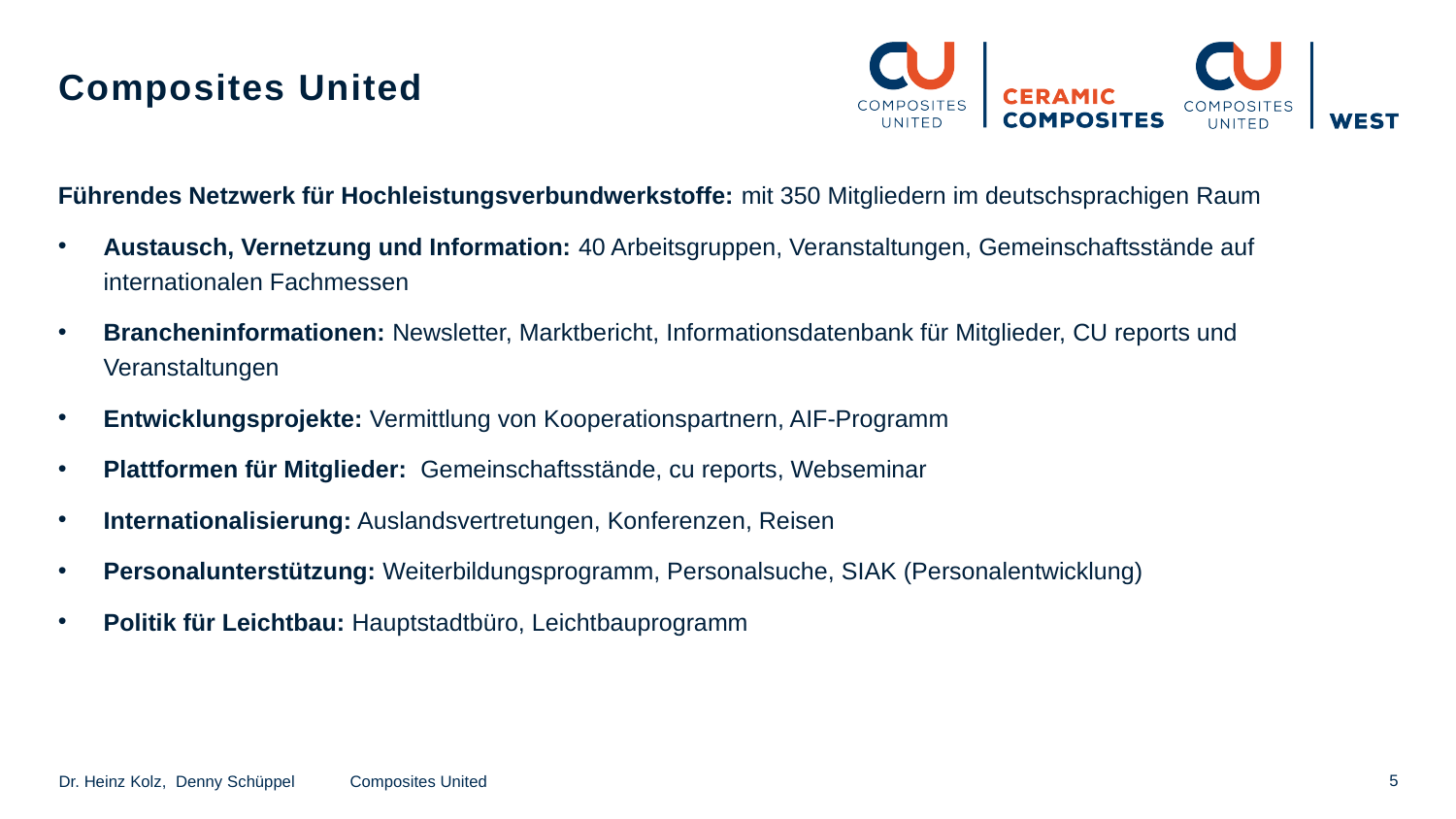

# Composites United
Führendes Netzwerk für Hochleistungsverbundwerkstoffe: mit 350 Mitgliedern im deutschsprachigen Raum
Austausch, Vernetzung und Information: 40 Arbeitsgruppen, Veranstaltungen, Gemeinschaftsstände auf internationalen Fachmessen
Brancheninformationen: Newsletter, Marktbericht, Informationsdatenbank für Mitglieder, CU reports und Veranstaltungen
Entwicklungsprojekte: Vermittlung von Kooperationspartnern, AIF-Programm
Plattformen für Mitglieder:  Gemeinschaftsstände, cu reports, Webseminar
Internationalisierung: Auslandsvertretungen, Konferenzen, Reisen
Personalunterstützung: Weiterbildungsprogramm, Personalsuche, SIAK (Personalentwicklung)
Politik für Leichtbau: Hauptstadtbüro, Leichtbauprogramm

Dr. Heinz Kolz,  Denny Schüppel	Composites United